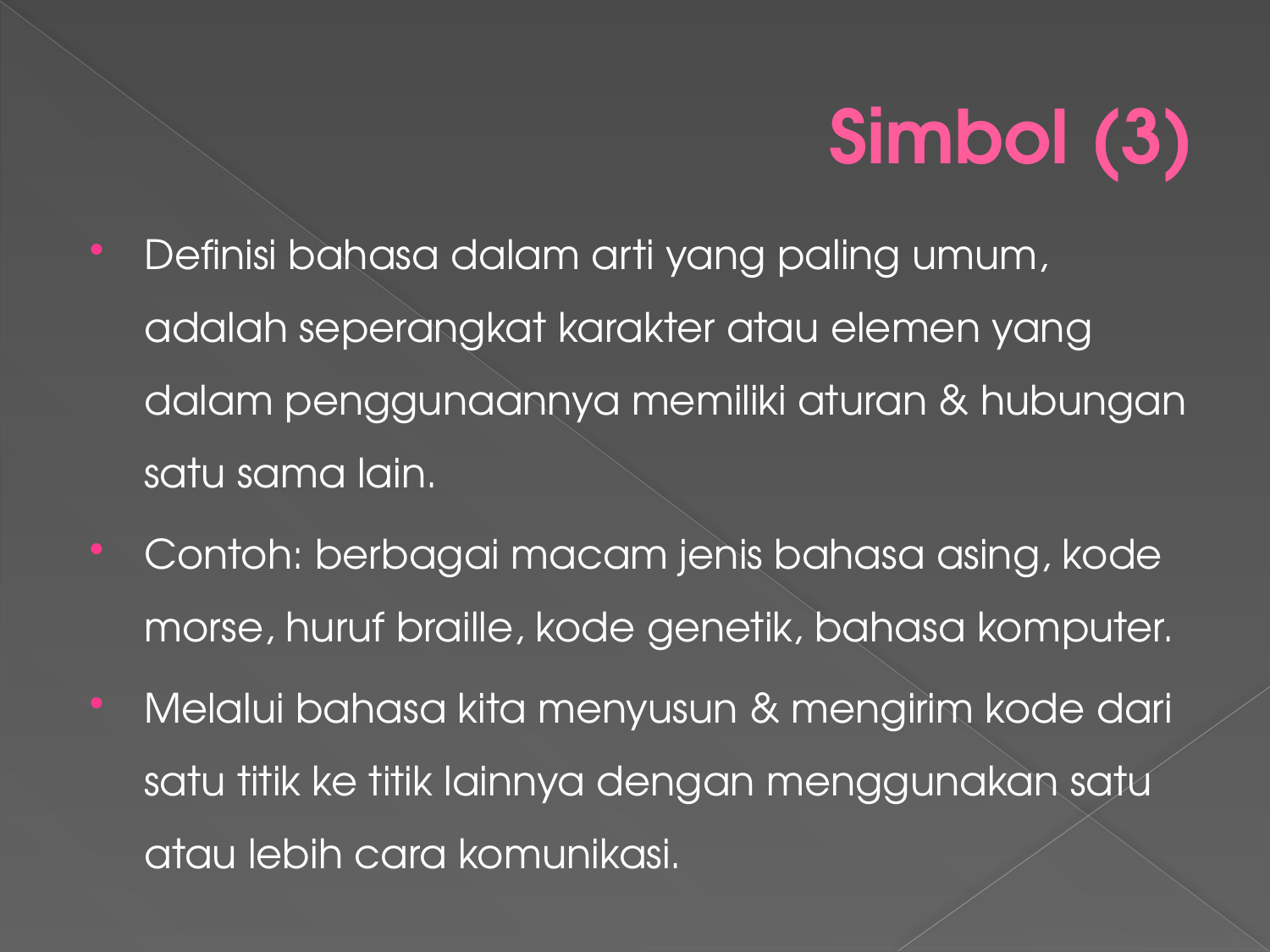

# Simbol (3)
Definisi bahasa dalam arti yang paling umum, adalah seperangkat karakter atau elemen yang dalam penggunaannya memiliki aturan & hubungan satu sama lain.
Contoh: berbagai macam jenis bahasa asing, kode morse, huruf braille, kode genetik, bahasa komputer.
Melalui bahasa kita menyusun & mengirim kode dari satu titik ke titik lainnya dengan menggunakan satu atau lebih cara komunikasi.